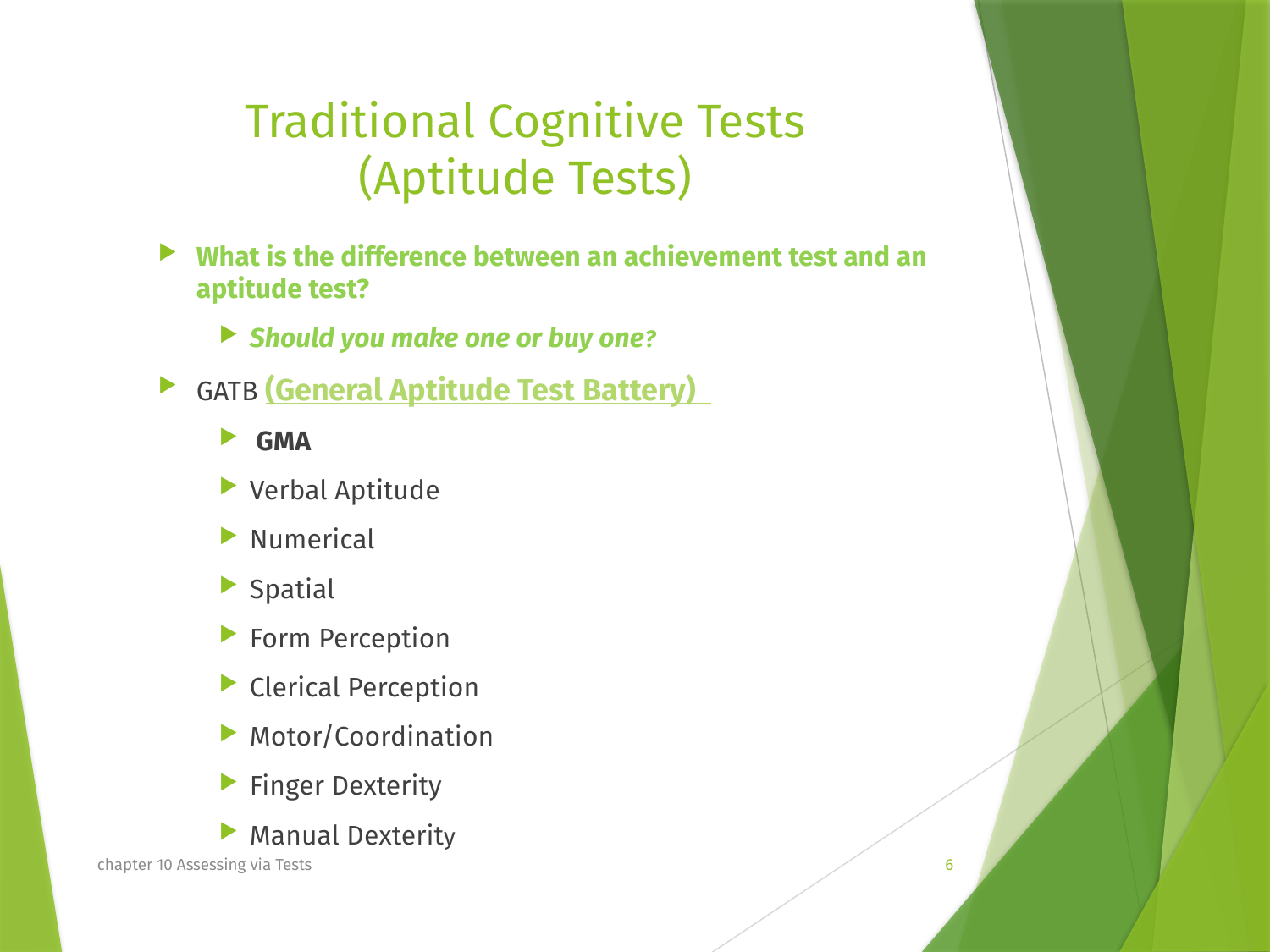

# Traditional Cognitive Tests (Aptitude Tests)
What is the difference between an achievement test and an aptitude test?
Should you make one or buy one?
GATB (General Aptitude Test Battery)
 GMA
Verbal Aptitude
Numerical
Spatial
Form Perception
Clerical Perception
Motor/Coordination
Finger Dexterity
Manual Dexterity

chapter 10 Assessing via Tests
6